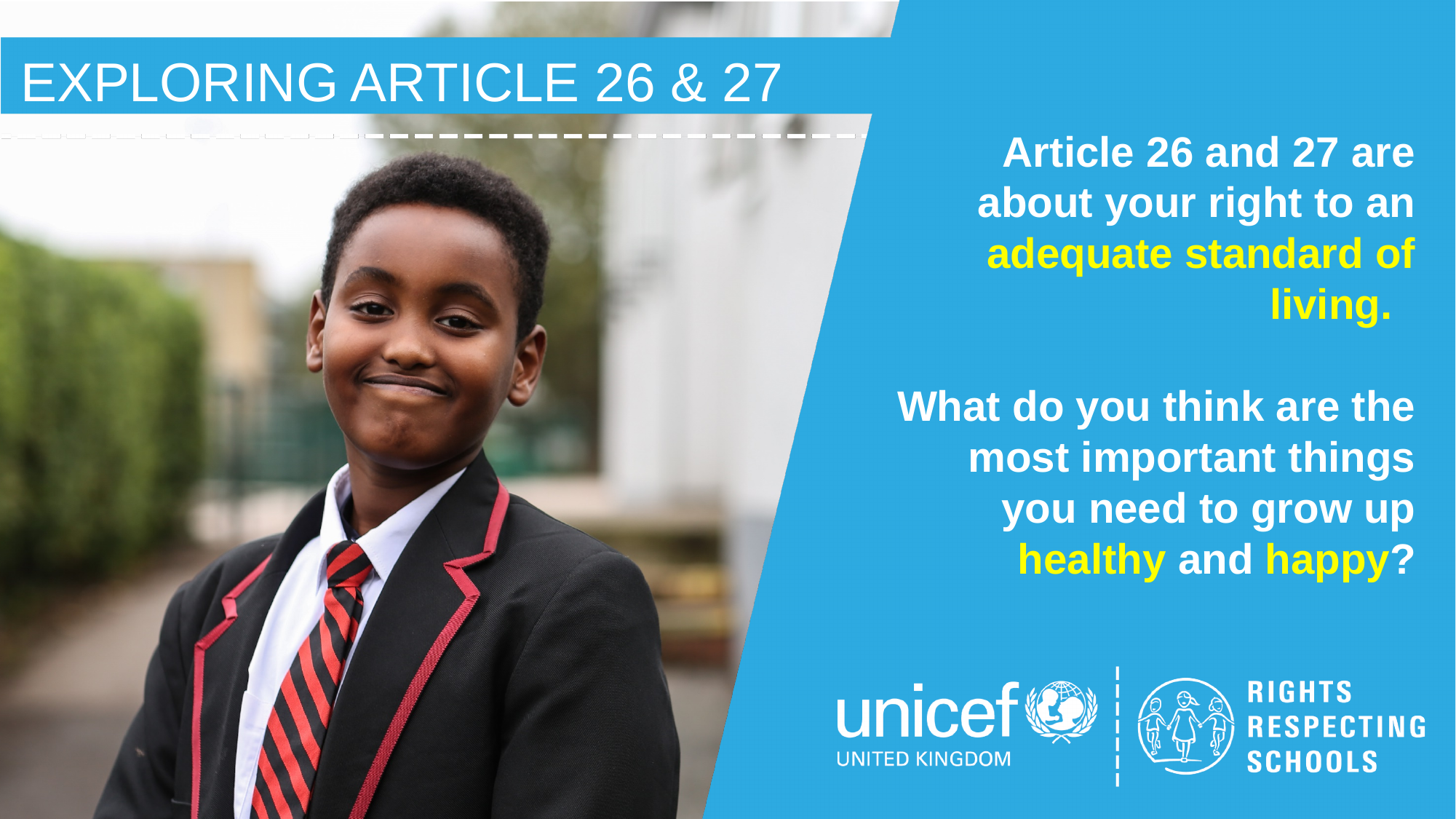

EXPLORING ARTICLE 26 & 27
Article 26 and 27 are about your right to an adequate standard of living.

What do you think are the most important things you need to grow up healthy and happy?